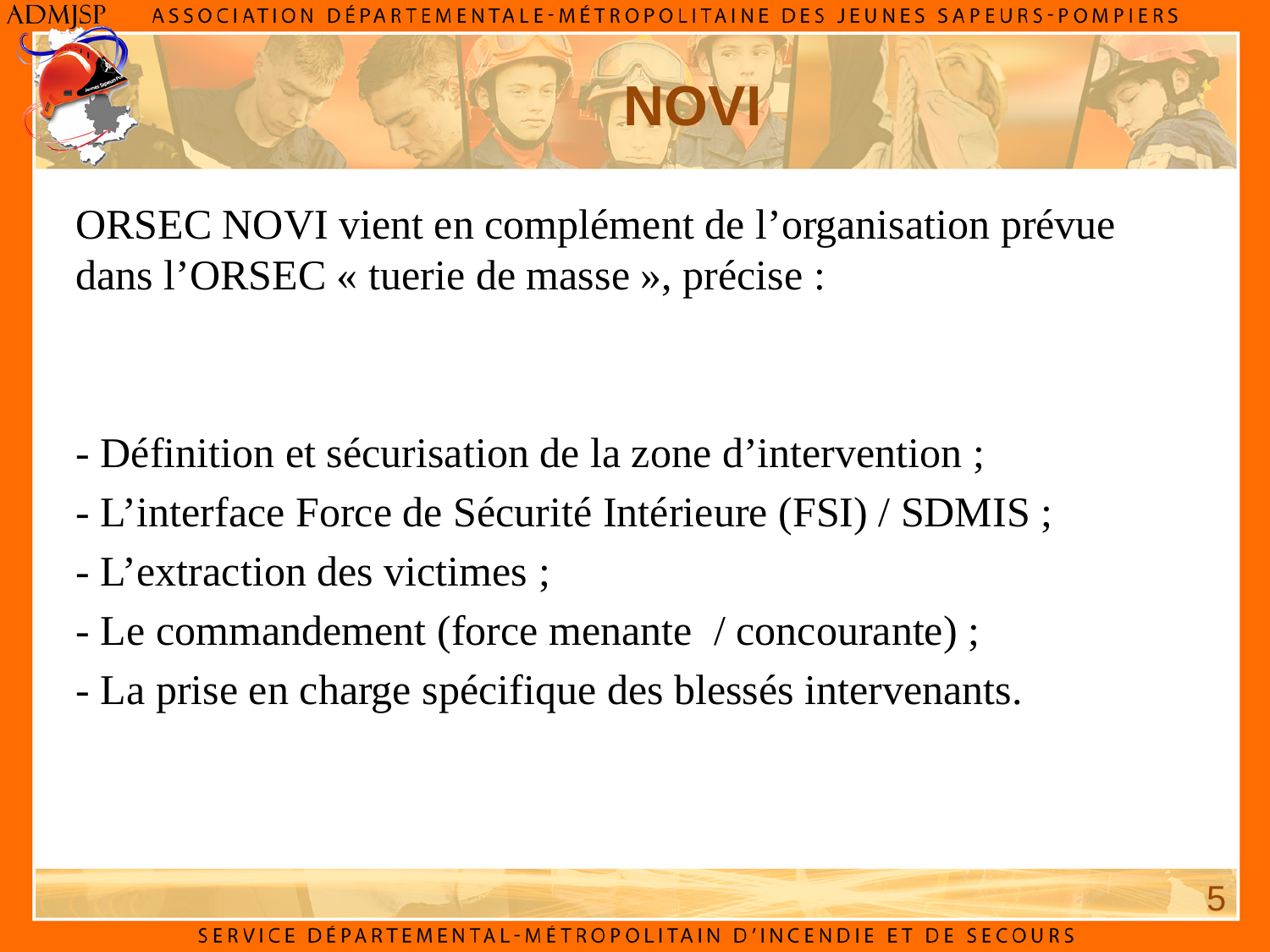

NOVI
ORSEC NOVI vient en complément de l’organisation prévue dans l’ORSEC « tuerie de masse », précise :

- Définition et sécurisation de la zone d’intervention ;
- L’interface Force de Sécurité Intérieure (FSI) / SDMIS ;
- L’extraction des victimes ;
- Le commandement (force menante  / concourante) ;
- La prise en charge spécifique des blessés intervenants.
5